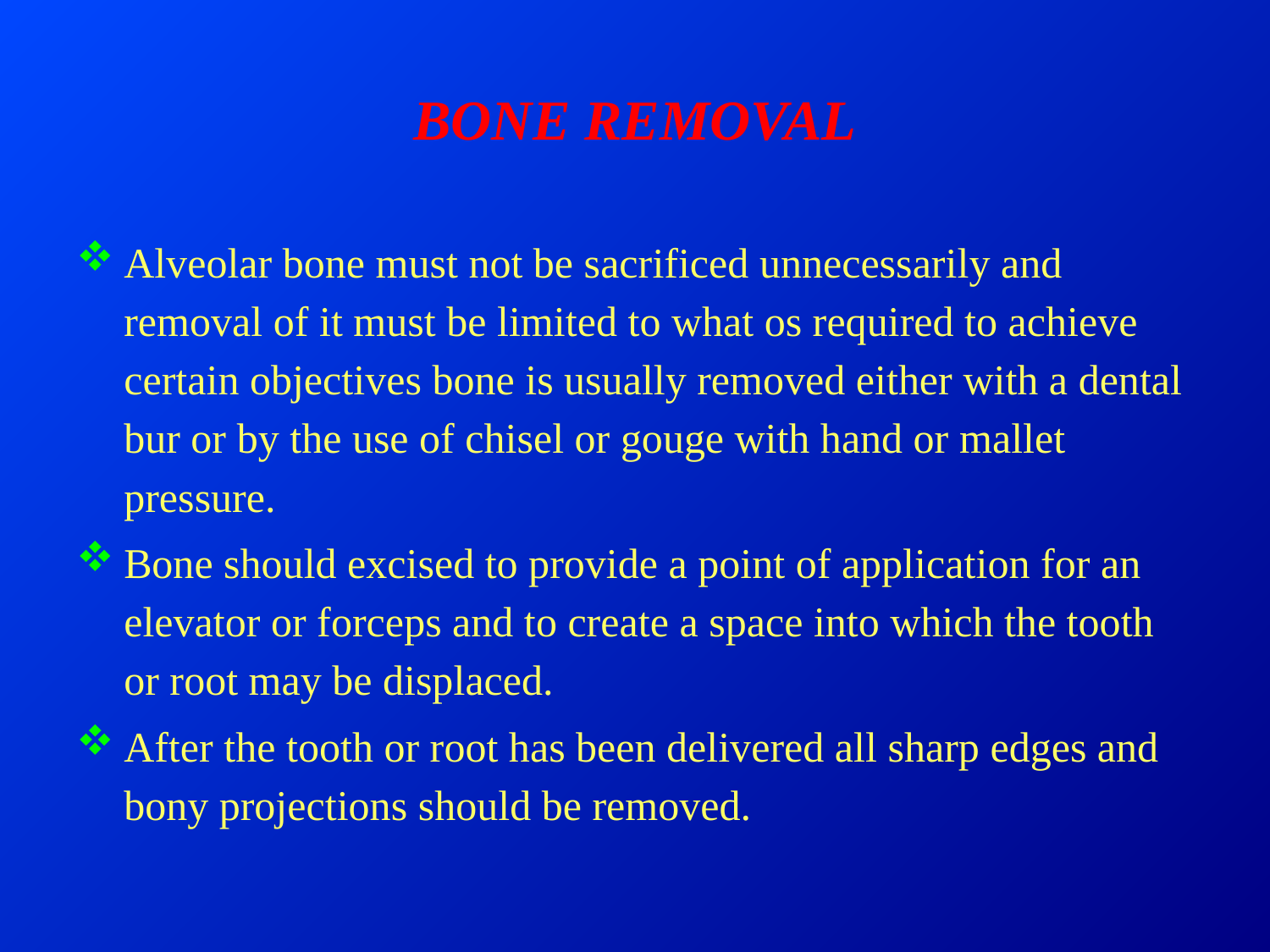

# BONE REMOVAL
Alveolar bone must not be sacrificed unnecessarily and removal of it must be limited to what os required to achieve certain objectives bone is usually removed either with a dental bur or by the use of chisel or gouge with hand or mallet pressure.
Bone should excised to provide a point of application for an elevator or forceps and to create a space into which the tooth or root may be displaced.
After the tooth or root has been delivered all sharp edges and bony projections should be removed.